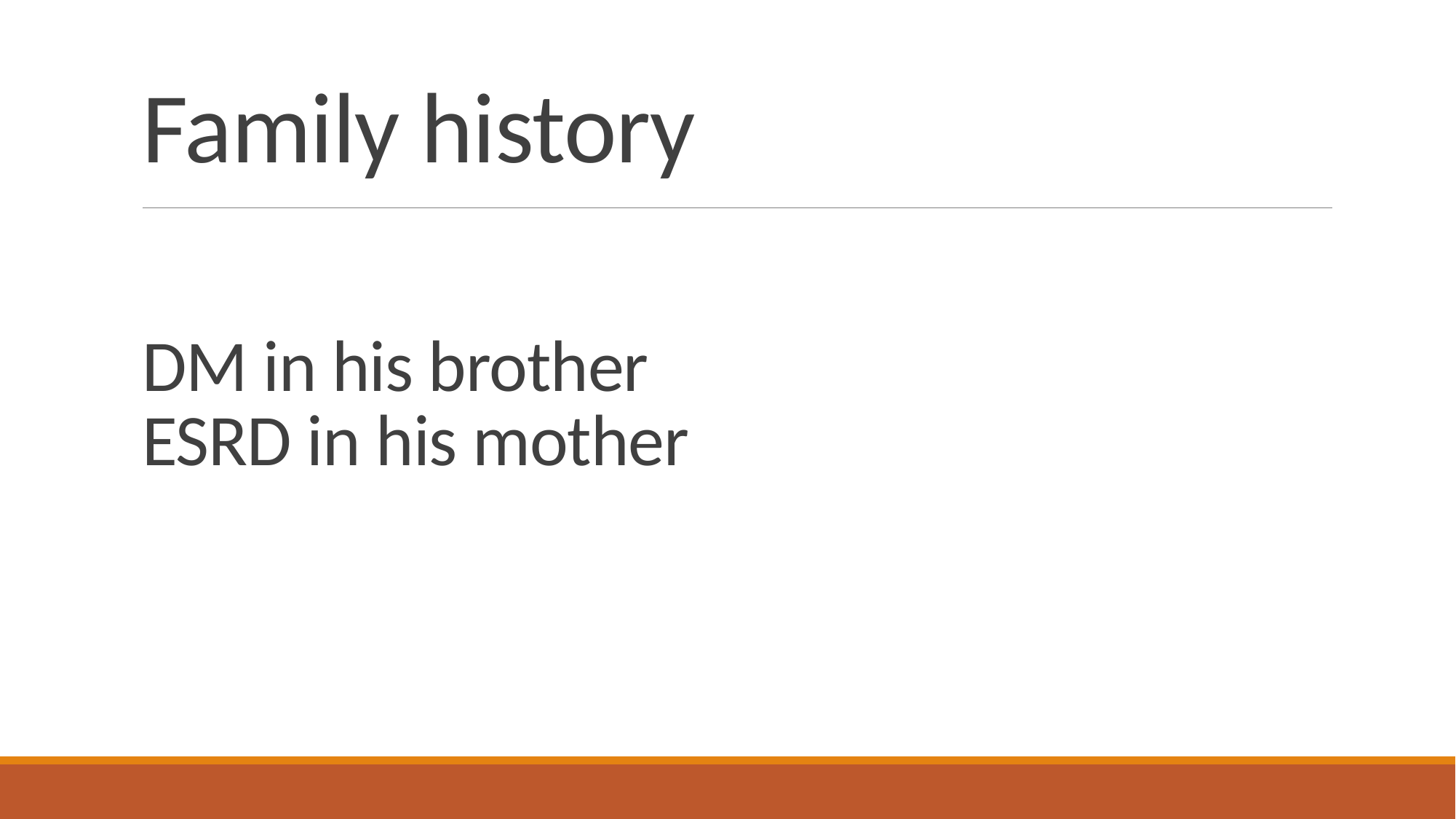

# Family history DM in his brother ESRD in his mother